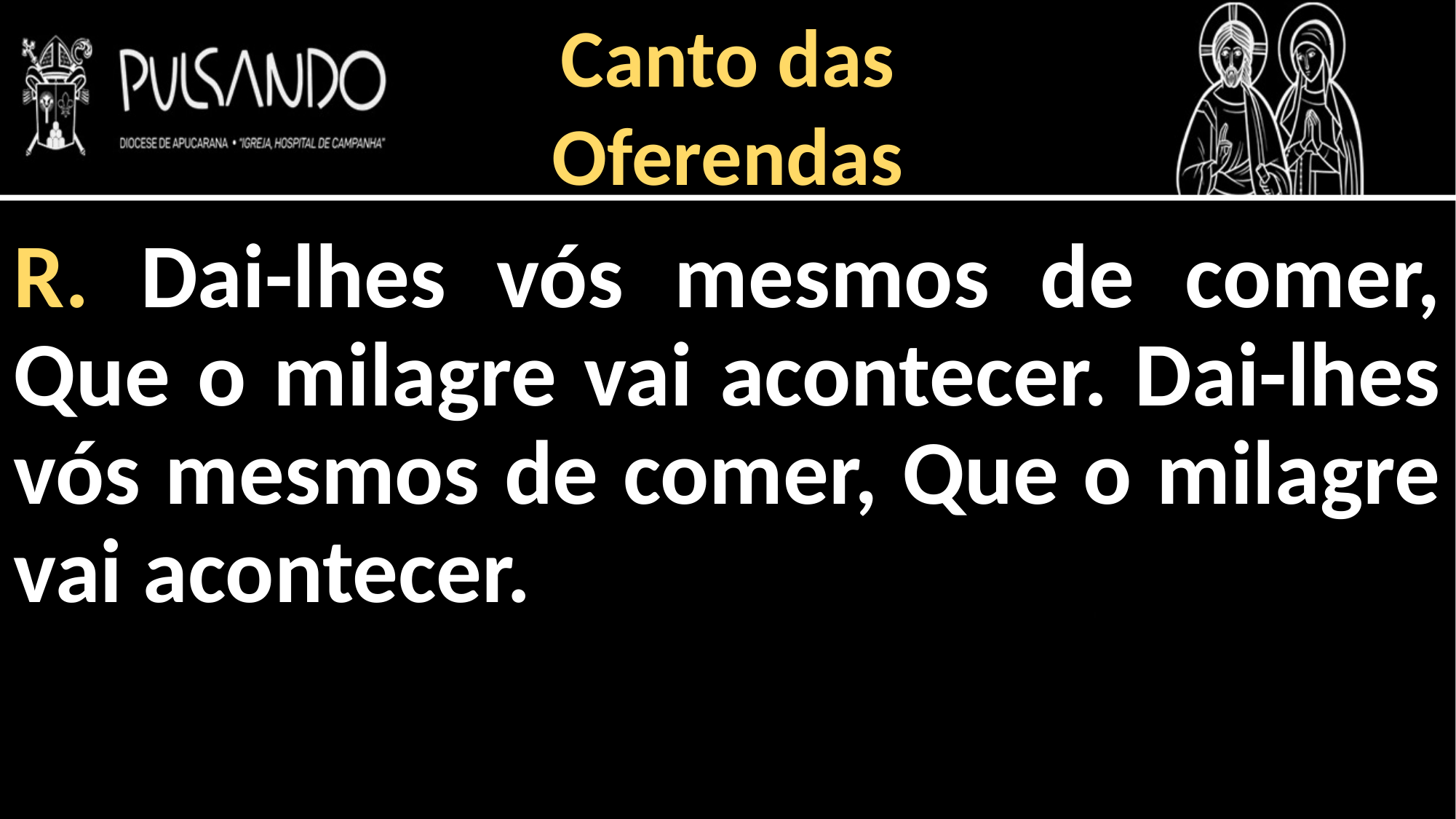

Canto das
Oferendas
R. Dai-lhes vós mesmos de comer, Que o milagre vai acontecer. Dai-lhes vós mesmos de comer, Que o milagre vai acontecer.